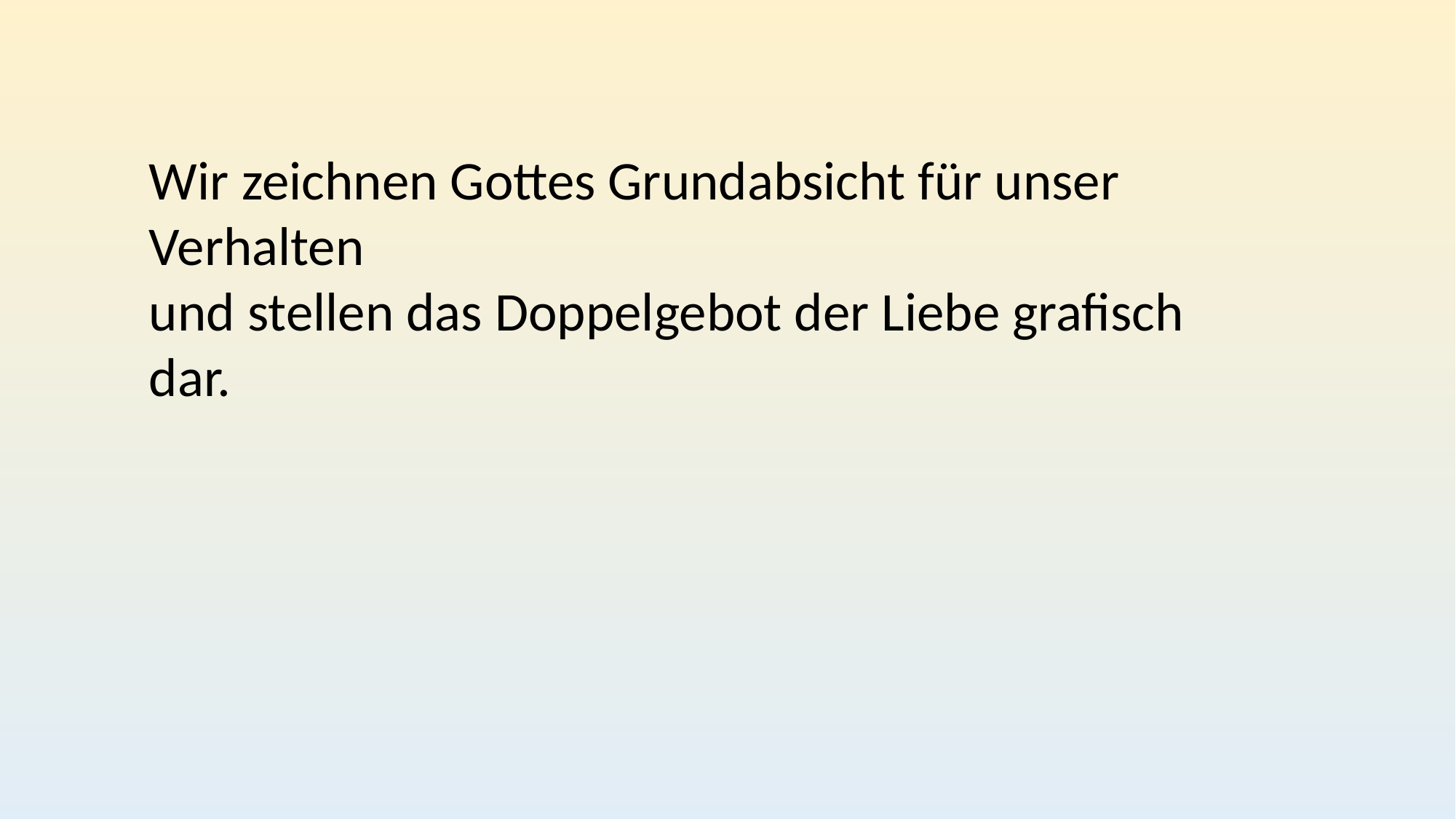

Wir zeichnen Gottes Grundabsicht für unser Verhalten
und stellen das Doppelgebot der Liebe grafisch dar.